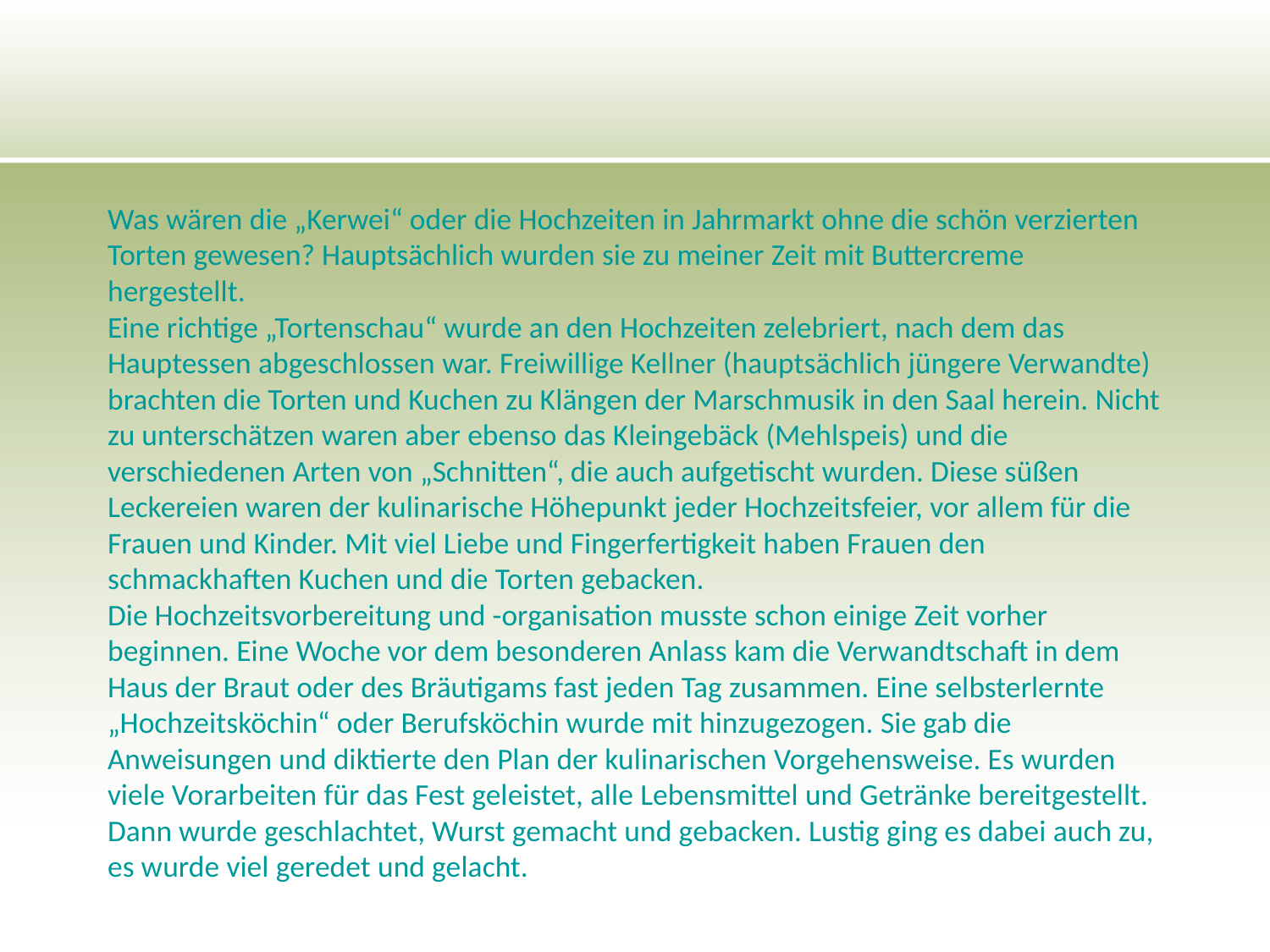

# Was wären die „Kerwei“ oder die Hochzeiten in Jahrmarkt ohne die schön verzierten Torten gewesen? Hauptsächlich wurden sie zu meiner Zeit mit Buttercreme hergestellt. Eine richtige „Tortenschau“ wurde an den Hochzeiten zelebriert, nach dem das Hauptessen abgeschlossen war. Freiwillige Kellner (hauptsächlich jüngere Verwandte) brachten die Torten und Kuchen zu Klängen der Marschmusik in den Saal herein. Nicht zu unterschätzen waren aber ebenso das Kleingebäck (Mehlspeis) und die verschiedenen Arten von „Schnitten“, die auch aufgetischt wurden. Diese süßen Leckereien waren der kulinarische Höhepunkt jeder Hochzeitsfeier, vor allem für die Frauen und Kinder. Mit viel Liebe und Fingerfertigkeit haben Frauen den schmackhaften Kuchen und die Torten gebacken. Die Hochzeitsvorbereitung und -organisation musste schon einige Zeit vorher beginnen. Eine Woche vor dem besonderen Anlass kam die Verwandtschaft in dem Haus der Braut oder des Bräutigams fast jeden Tag zusammen. Eine selbsterlernte „Hochzeitsköchin“ oder Berufsköchin wurde mit hinzugezogen. Sie gab die Anweisungen und diktierte den Plan der kulinarischen Vorgehensweise. Es wurden viele Vorarbeiten für das Fest geleistet, alle Lebensmittel und Getränke bereitgestellt. Dann wurde geschlachtet, Wurst gemacht und gebacken. Lustig ging es dabei auch zu, es wurde viel geredet und gelacht.